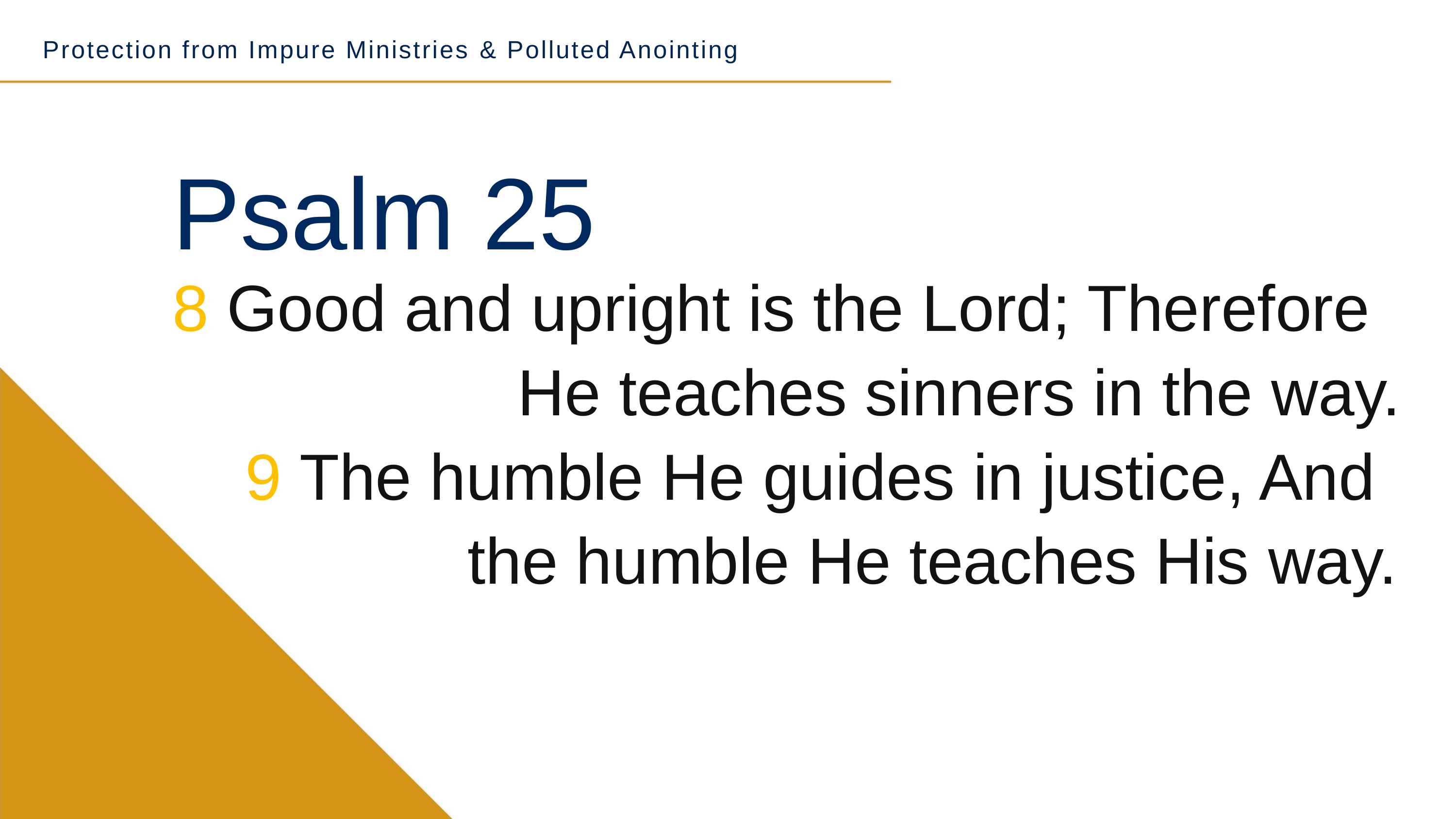

Protection from Impure Ministries & Polluted Anointing
Psalm 25
8 Good and upright is the Lord; Therefore
He teaches sinners in the way.
9 The humble He guides in justice, And
the humble He teaches His way.